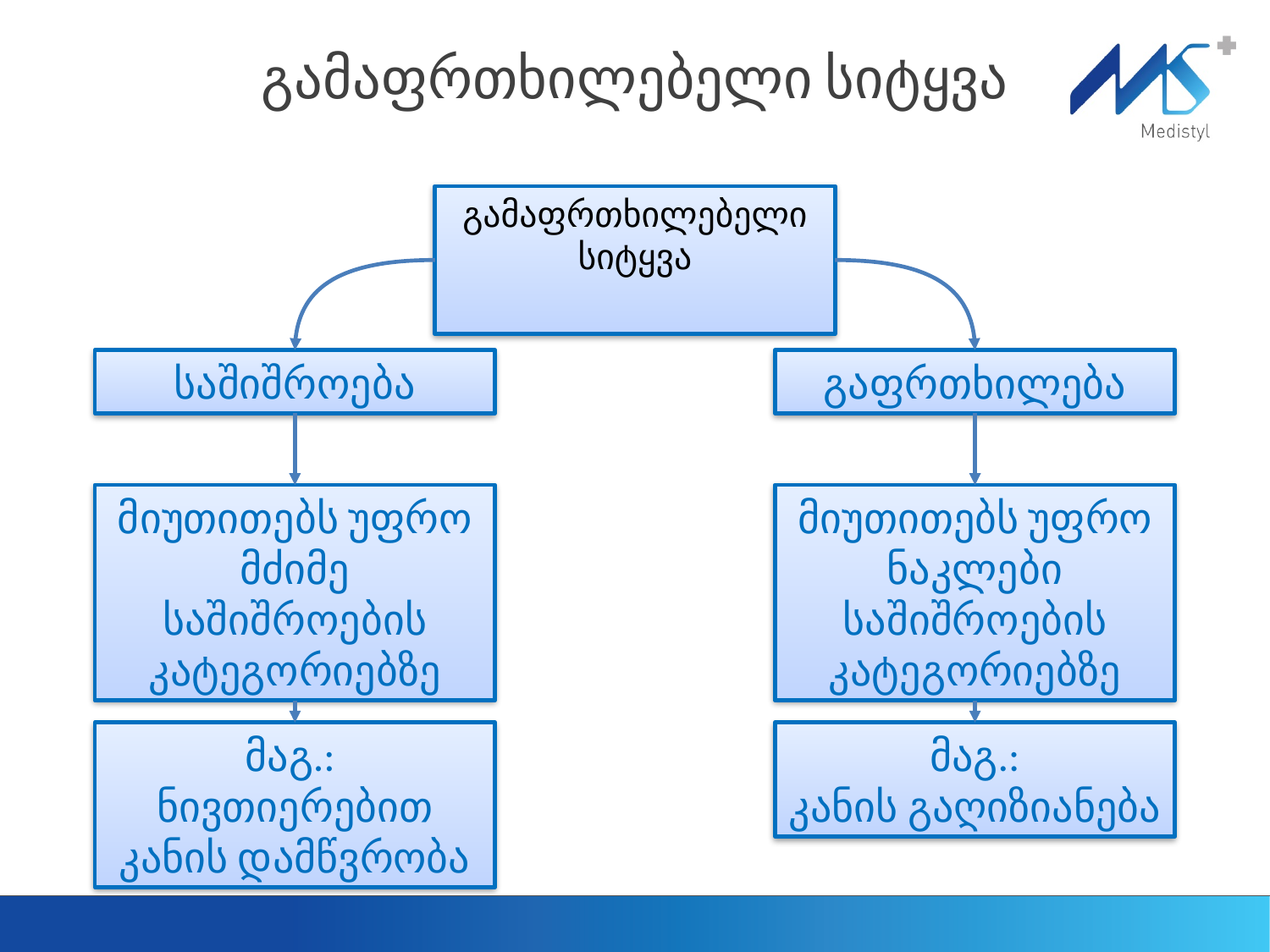

# გამაფრთხილებელი სიტყვა

გამაფრთხილებელი სიტყვა
საშიშროება
გაფრთხილება
მიუთითებს უფრო მძიმე საშიშროების კატეგორიებზე
მიუთითებს უფრო ნაკლები საშიშროების კატეგორიებზე
მაგ.:
ნივთიერებით
კანის დამწვრობა
მაგ.:
კანის გაღიზიანება